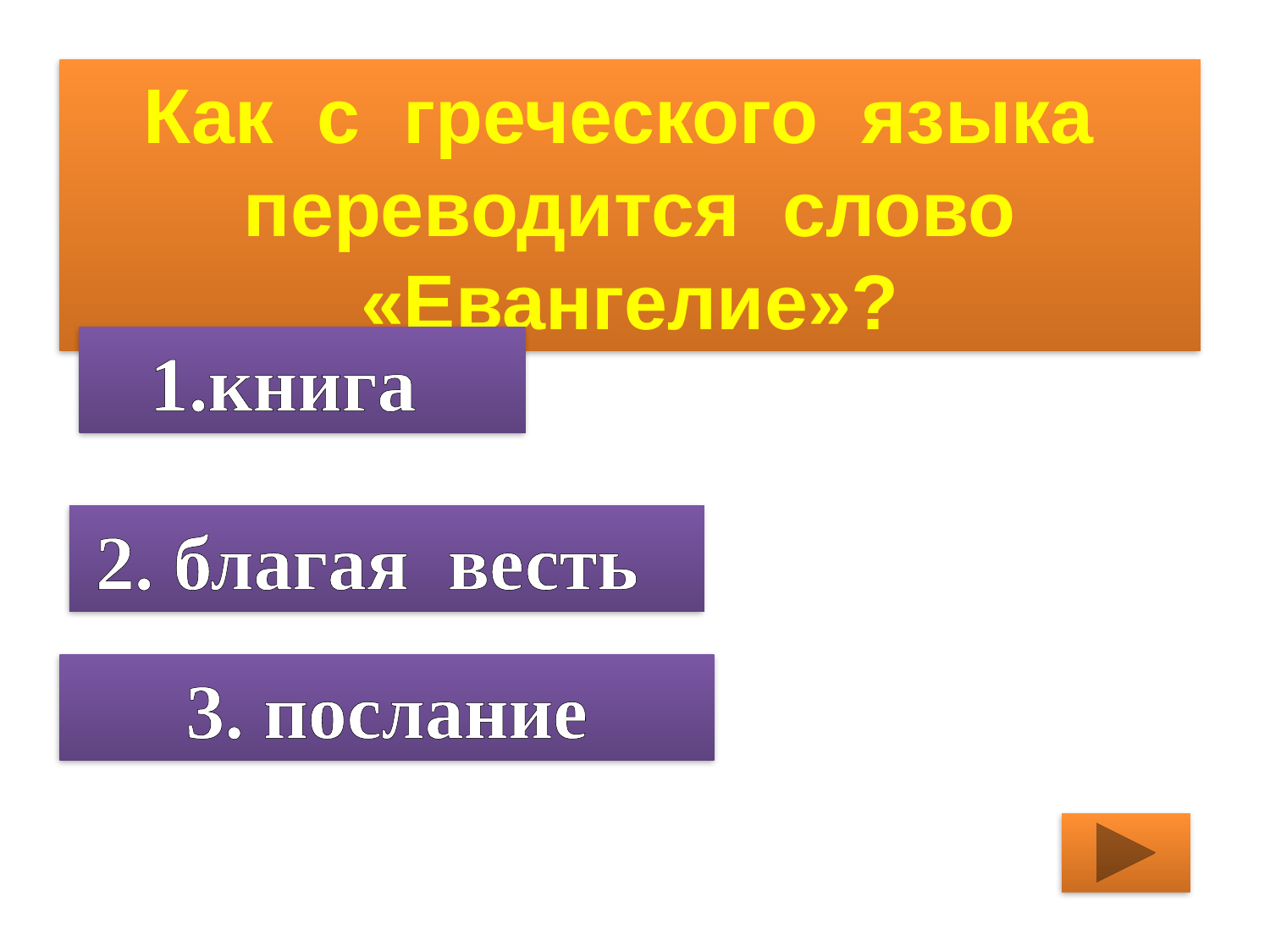

Как  с  греческого  языка  переводится  слово «Евангелие»?
1.книга
2. благая  весть
3. послание